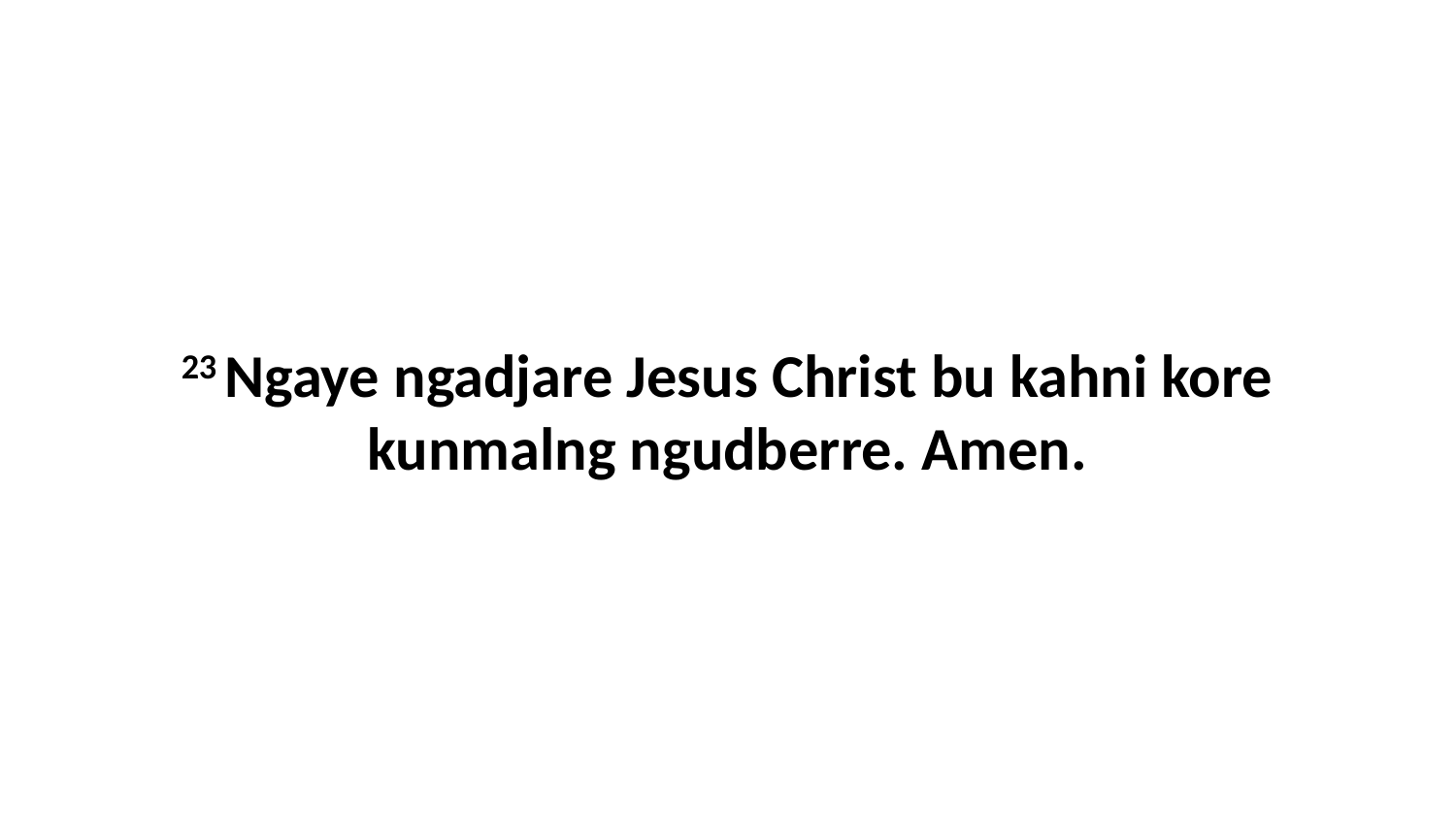

23 Ngaye ngadjare Jesus Christ bu kahni kore kunmalng ngudberre. Amen.